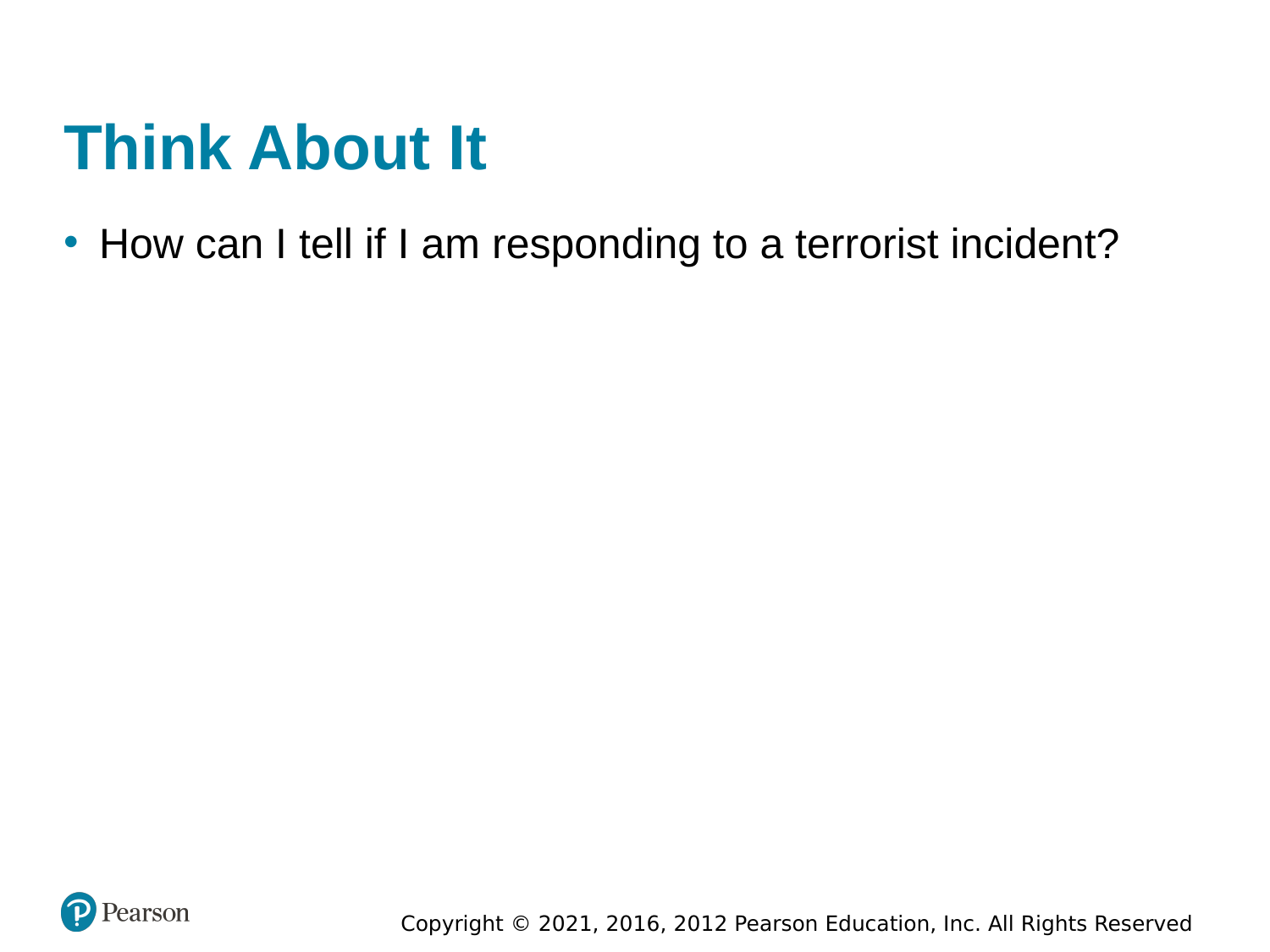

# Think About It
How can I tell if I am responding to a terrorist incident?